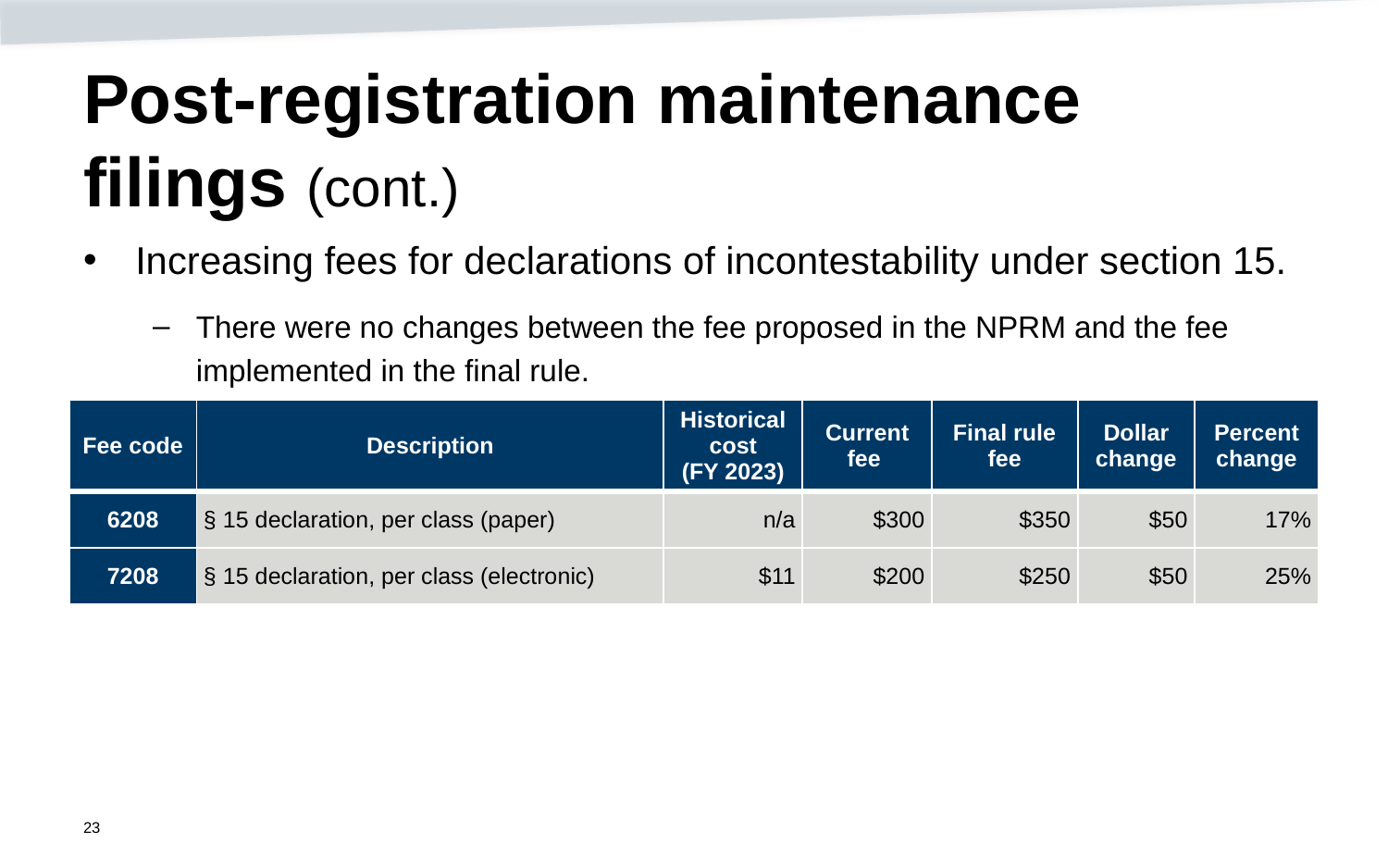

# Post-registration maintenance filings (cont.)
Increasing fees for declarations of incontestability under section 15.
There were no changes between the fee proposed in the NPRM and the fee implemented in the final rule.
| Fee code | Description | Historical cost (FY 2023) | Current fee | Final rule fee | Dollar change | Percent change |
| --- | --- | --- | --- | --- | --- | --- |
| 6208 | § 15 declaration, per class (paper) | n/a | $300 | $350 | $50 | 17% |
| 7208 | § 15 declaration, per class (electronic) | $11 | $200 | $250 | $50 | 25% |
23